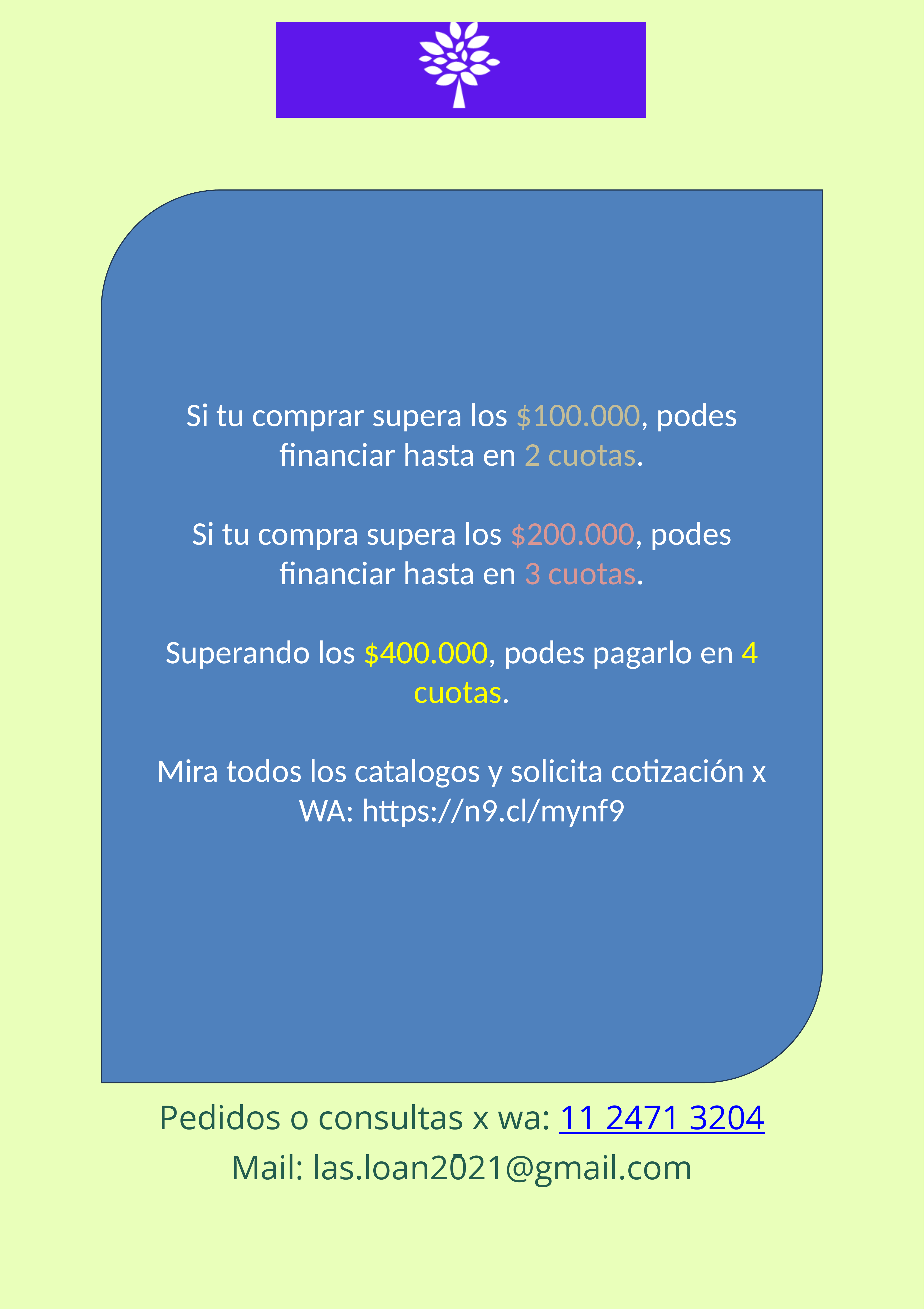

Si tu comprar supera los $100.000, podes financiar hasta en 2 cuotas.

Si tu compra supera los $200.000, podes financiar hasta en 3 cuotas.

Superando los $400.000, podes pagarlo en 4 cuotas.

Mira todos los catalogos y solicita cotización x WA: https://n9.cl/mynf9

Pedidos o consultas x wa: 11 2471 3204

Mail: las.loan2021@gmail.com